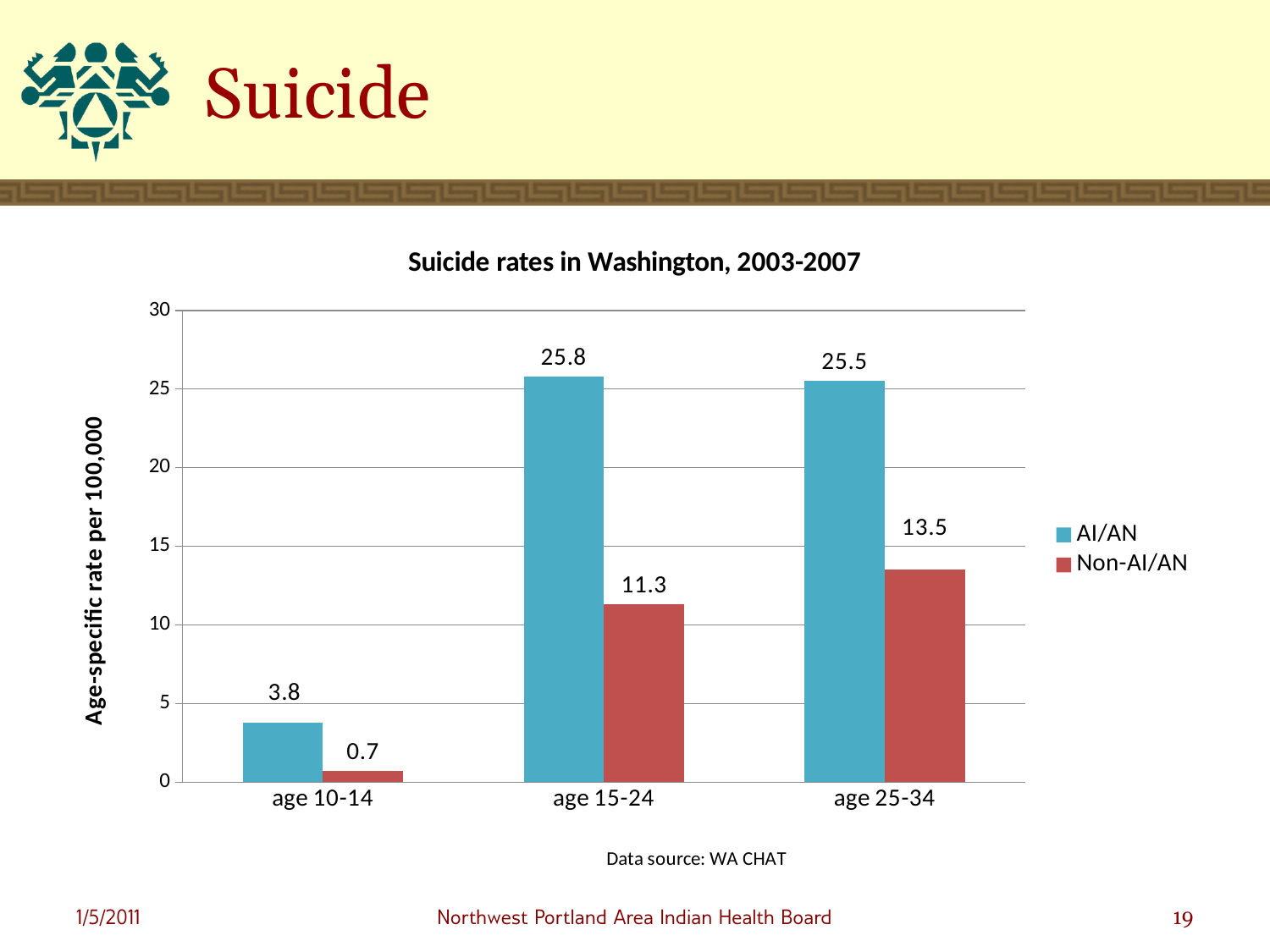

# Suicide

### Chart: Suicide rates in Washington, 2003-2007

| Category | AI/AN | Non-AI/AN |
|---|---|---|
| age 10-14 | 3.8 | 0.7000000000000003 |
| age 15-24 | 25.8 | 11.3 |
| age 25-34 | 25.5 | 13.5 |
1/5/2011
Northwest Portland Area Indian Health Board
19